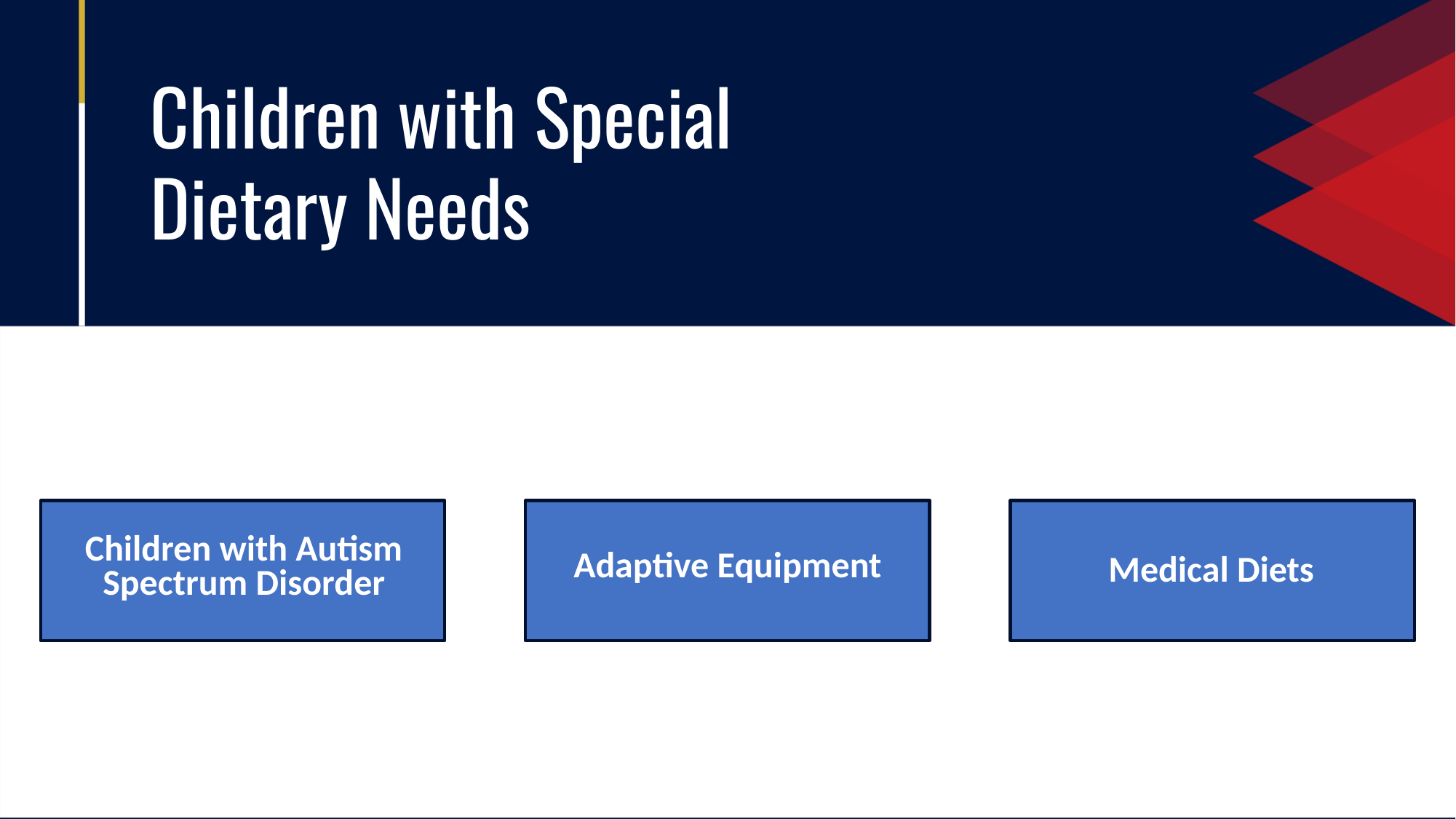

Children with Special Dietary Needs

Children with Autism Spectrum Disorder
Adaptive Equipment
Medical Diets